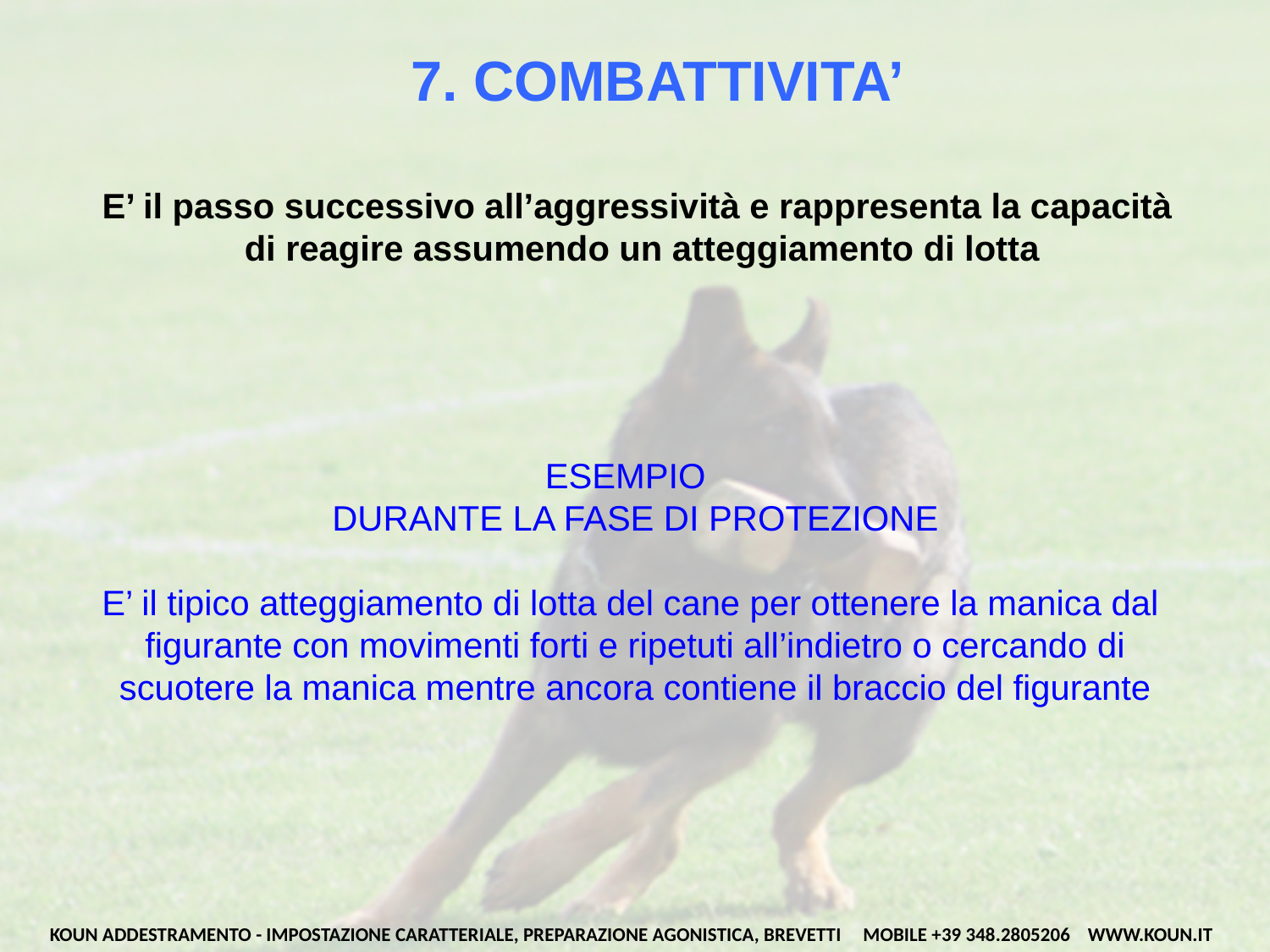

# 7. COMBATTIVITA’
E’ il passo successivo all’aggressività e rappresenta la capacità
di reagire assumendo un atteggiamento di lotta
ESEMPIO
DURANTE LA FASE DI PROTEZIONE

E’ il tipico atteggiamento di lotta del cane per ottenere la manica dal
figurante con movimenti forti e ripetuti all’indietro o cercando di
scuotere la manica mentre ancora contiene il braccio del figurante
KOUN ADDESTRAMENTO - IMPOSTAZIONE CARATTERIALE, PREPARAZIONE AGONISTICA, BREVETTI     MOBILE +39 348.2805206    WWW.KOUN.IT